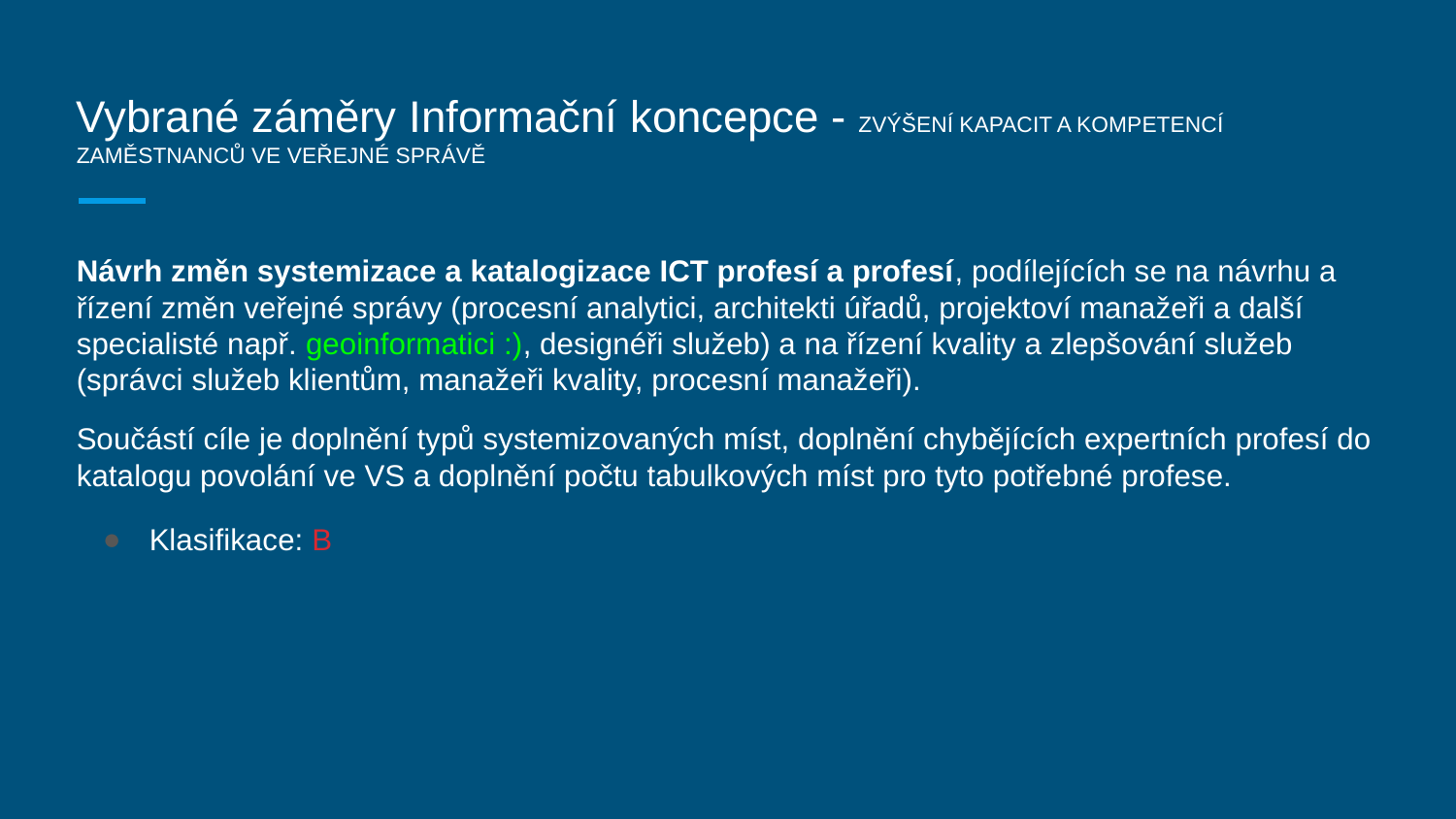

# Vybrané záměry Informační koncepce - ZVÝŠENÍ KAPACIT A KOMPETENCÍ ZAMĚSTNANCŮ VE VEŘEJNÉ SPRÁVĚ
Návrh změn systemizace a katalogizace ICT profesí a profesí, podílejících se na návrhu a řízení změn veřejné správy (procesní analytici, architekti úřadů, projektoví manažeři a další specialisté např. geoinformatici :), designéři služeb) a na řízení kvality a zlepšování služeb (správci služeb klientům, manažeři kvality, procesní manažeři).
Součástí cíle je doplnění typů systemizovaných míst, doplnění chybějících expertních profesí do katalogu povolání ve VS a doplnění počtu tabulkových míst pro tyto potřebné profese.
Klasifikace: B